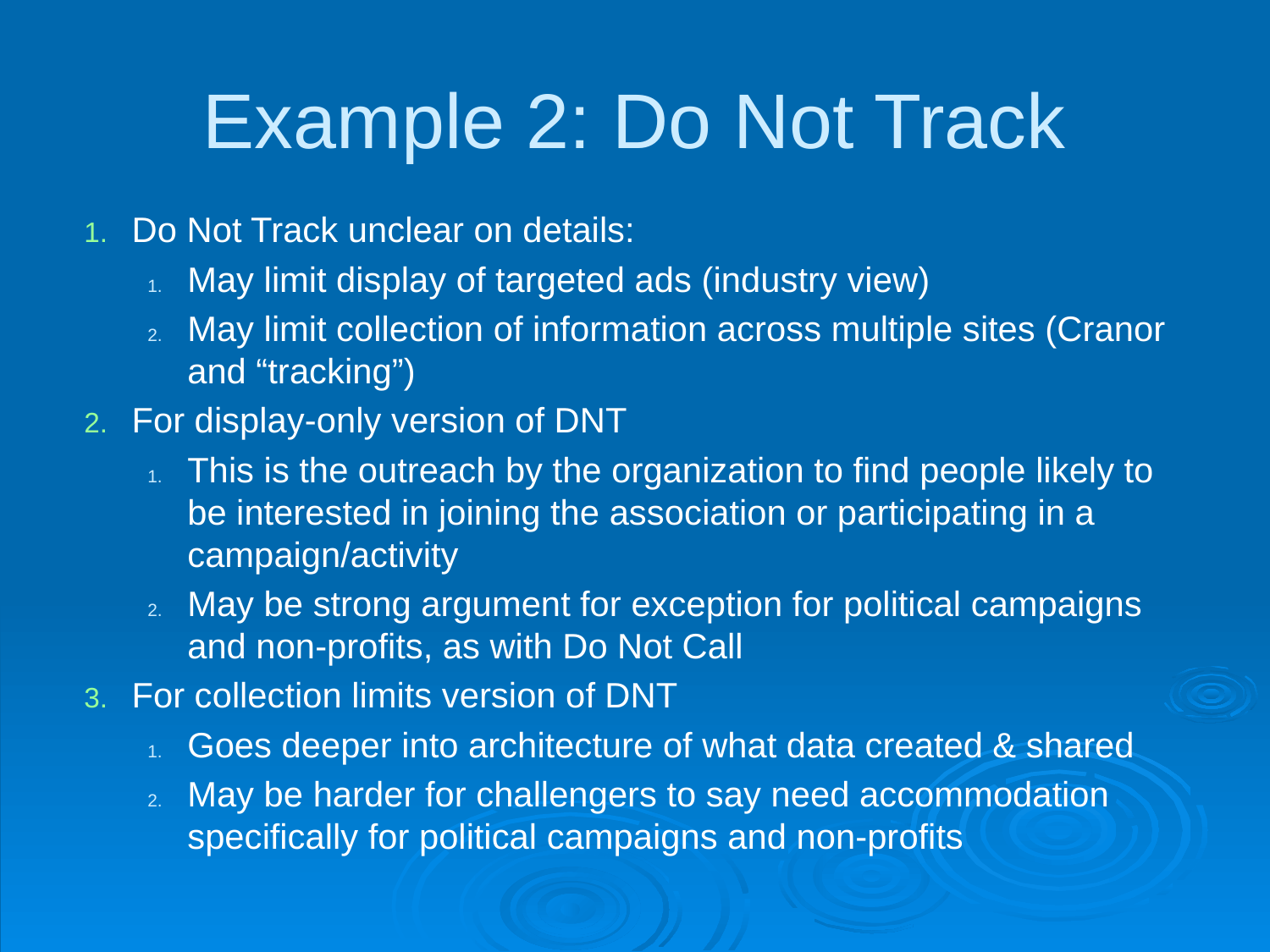

# Example 2: Do Not Track
Do Not Track unclear on details:
May limit display of targeted ads (industry view)
May limit collection of information across multiple sites (Cranor and “tracking”)
For display-only version of DNT
This is the outreach by the organization to find people likely to be interested in joining the association or participating in a campaign/activity
May be strong argument for exception for political campaigns and non-profits, as with Do Not Call
For collection limits version of DNT
Goes deeper into architecture of what data created & shared
May be harder for challengers to say need accommodation specifically for political campaigns and non-profits